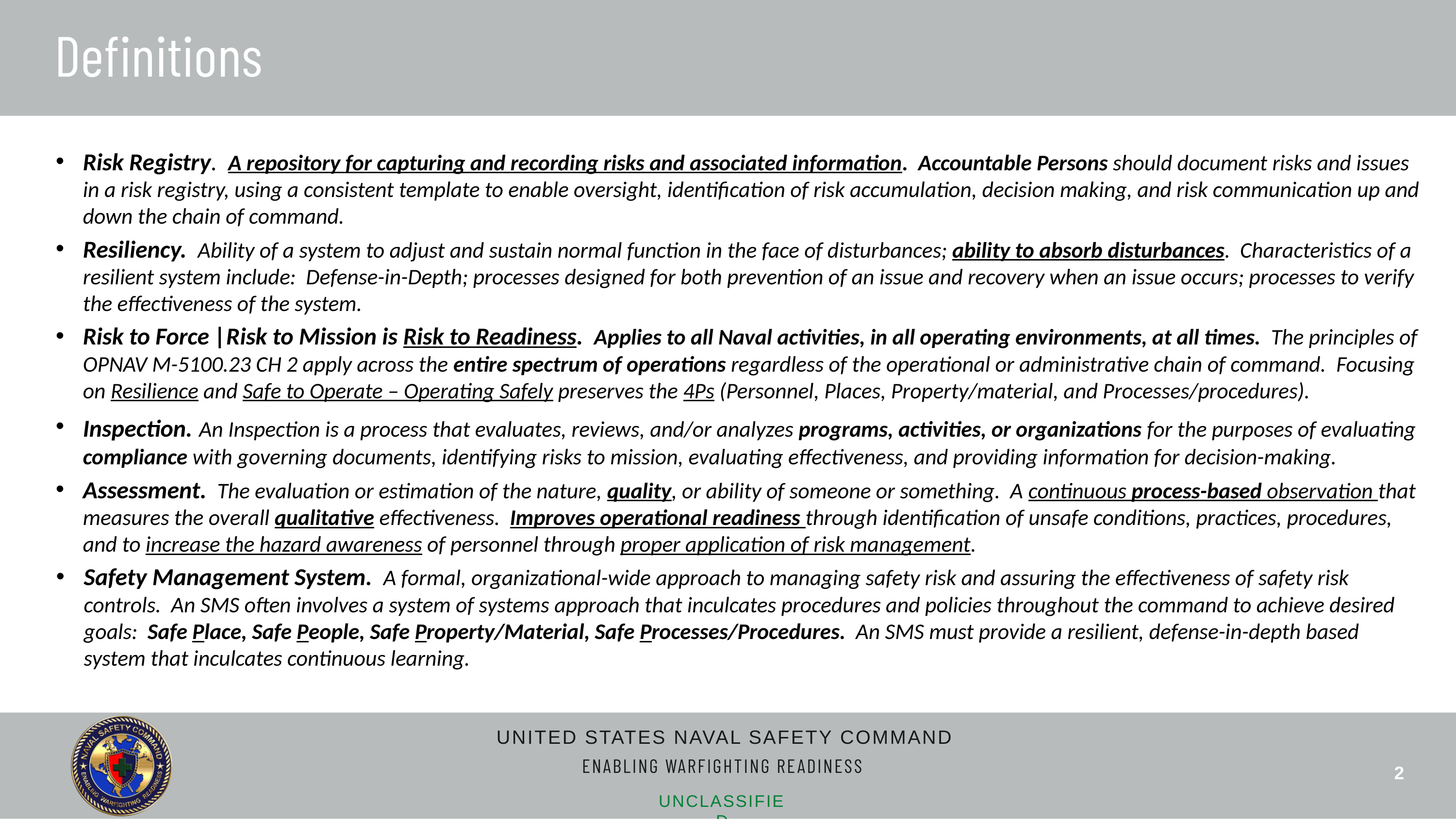

Definitions
Risk Registry.  A repository for capturing and recording risks and associated information.  Accountable Persons should document risks and issues in a risk registry, using a consistent template to enable oversight, identification of risk accumulation, decision making, and risk communication up and down the chain of command.
Resiliency.  Ability of a system to adjust and sustain normal function in the face of disturbances; ability to absorb disturbances.  Characteristics of a resilient system include:  Defense-in-Depth; processes designed for both prevention of an issue and recovery when an issue occurs; processes to verify the effectiveness of the system.
Risk to Force |Risk to Mission is Risk to Readiness.  Applies to all Naval activities, in all operating environments, at all times.  The principles of OPNAV M-5100.23 CH 2 apply across the entire spectrum of operations regardless of the operational or administrative chain of command.  Focusing on Resilience and Safe to Operate – Operating Safely preserves the 4Ps (Personnel, Places, Property/material, and Processes/procedures).
Inspection. An Inspection is a process that evaluates, reviews, and/or analyzes programs, activities, or organizations for the purposes of evaluating compliance with governing documents, identifying risks to mission, evaluating effectiveness, and providing information for decision-making.
Assessment.  The evaluation or estimation of the nature, quality, or ability of someone or something.  A continuous process-based observation that measures the overall qualitative effectiveness.  Improves operational readiness through identification of unsafe conditions, practices, procedures, and to increase the hazard awareness of personnel through proper application of risk management.
Safety Management System.  A formal, organizational-wide approach to managing safety risk and assuring the effectiveness of safety risk controls.  An SMS often involves a system of systems approach that inculcates procedures and policies throughout the command to achieve desired goals:  Safe Place, Safe People, Safe Property/Material, Safe Processes/Procedures.  An SMS must provide a resilient, defense-in-depth based system that inculcates continuous learning.